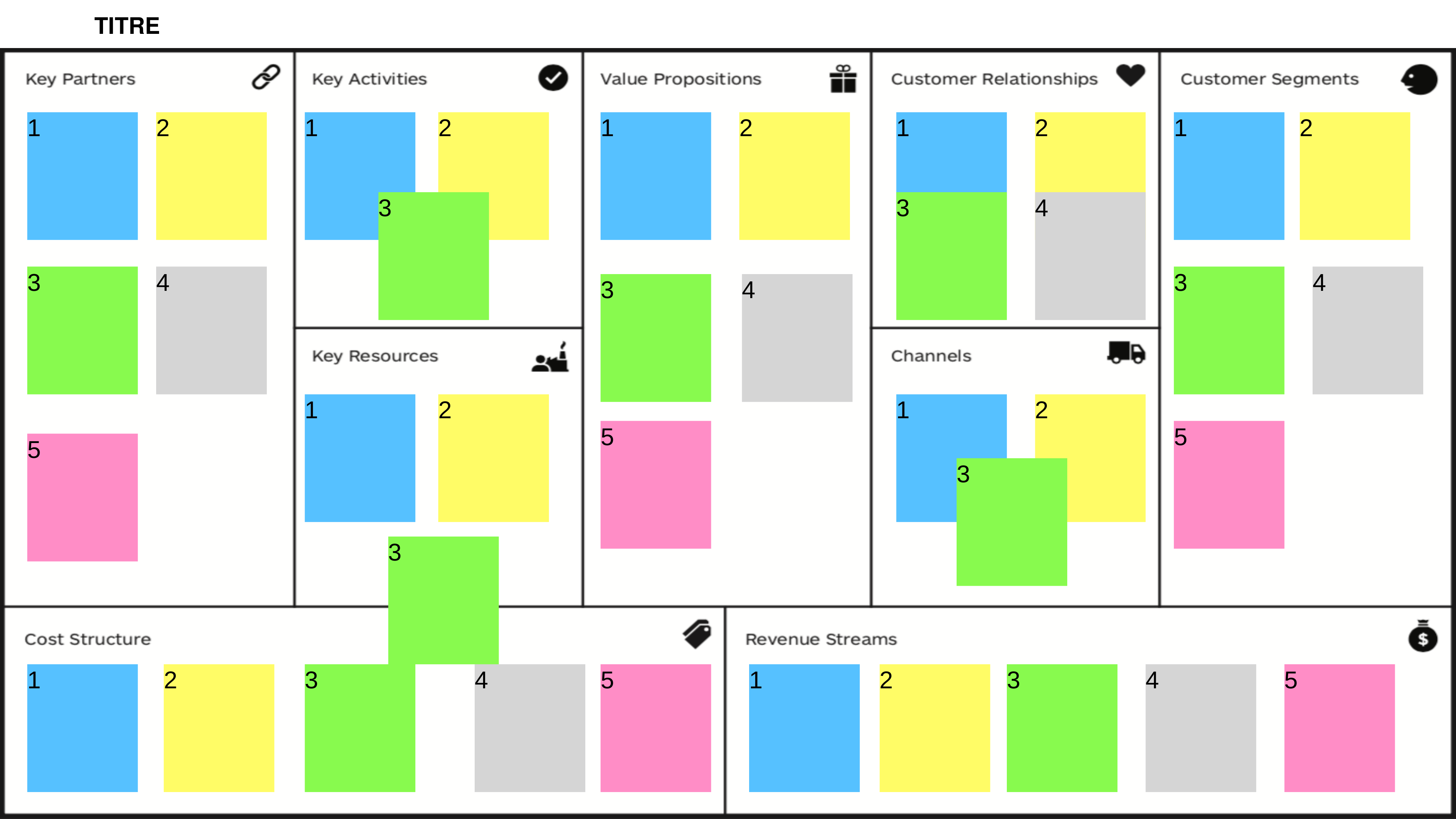

TITRE
1
2
1
2
1
2
1
2
1
2
3
3
4
3
4
3
4
3
4
1
2
1
2
5
5
5
3
3
1
2
3
4
5
1
2
3
4
5